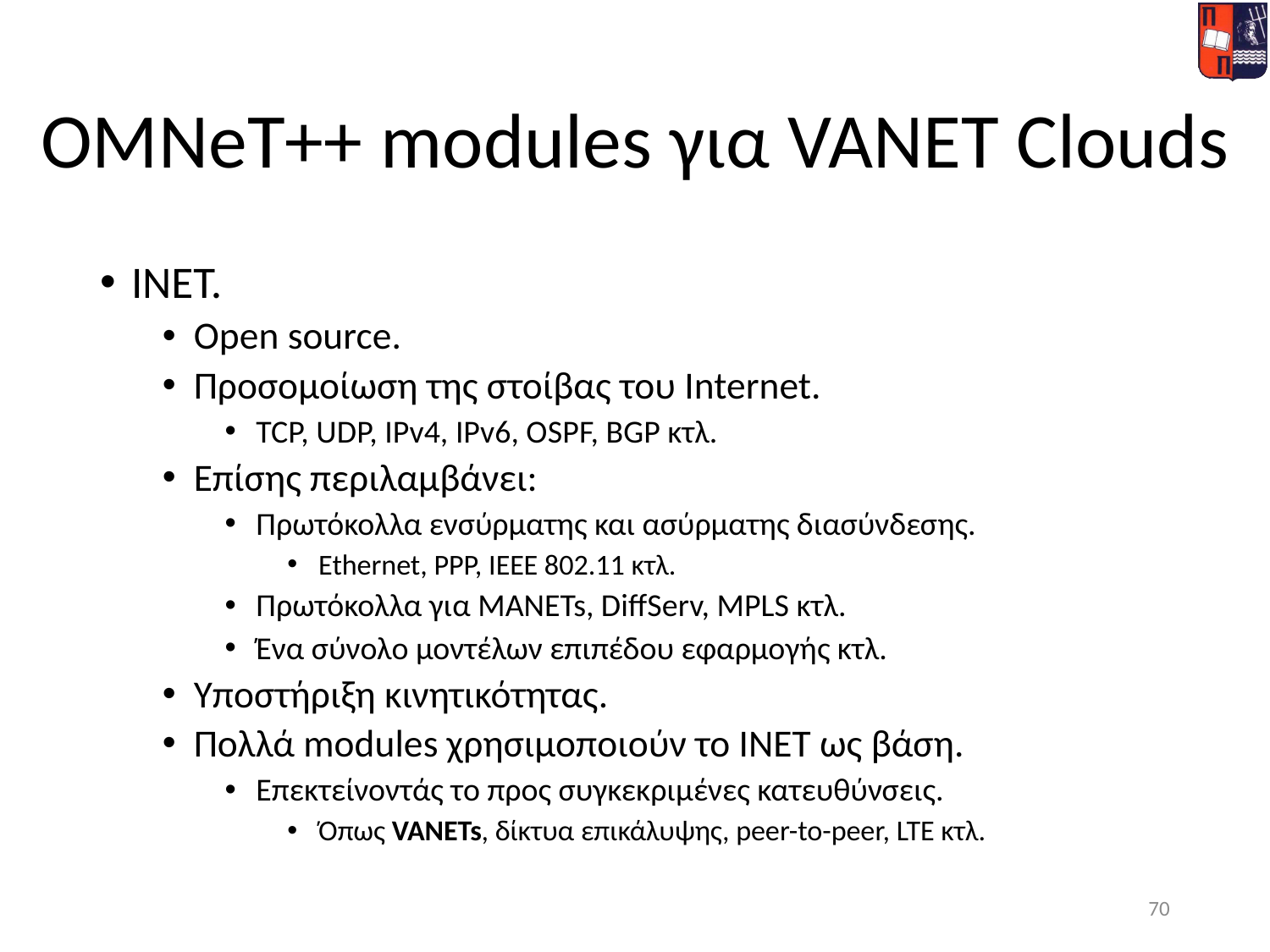

# OMNeT++ modules για VANET Clouds
INET.
Open source.
Προσομοίωση της στοίβας του Internet.
TCP, UDP, IPv4, IPv6, OSPF, BGP κτλ.
Επίσης περιλαμβάνει:
Πρωτόκολλα ενσύρματης και ασύρματης διασύνδεσης.
Ethernet, PPP, IEEE 802.11 κτλ.
Πρωτόκολλα για MANETs, DiffServ, MPLS κτλ.
Ένα σύνολο μοντέλων επιπέδου εφαρμογής κτλ.
Υποστήριξη κινητικότητας.
Πολλά modules χρησιμοποιούν το INET ως βάση.
Επεκτείνοντάς το προς συγκεκριμένες κατευθύνσεις.
Όπως VANETs, δίκτυα επικάλυψης, peer-to-peer, LTE κτλ.

70